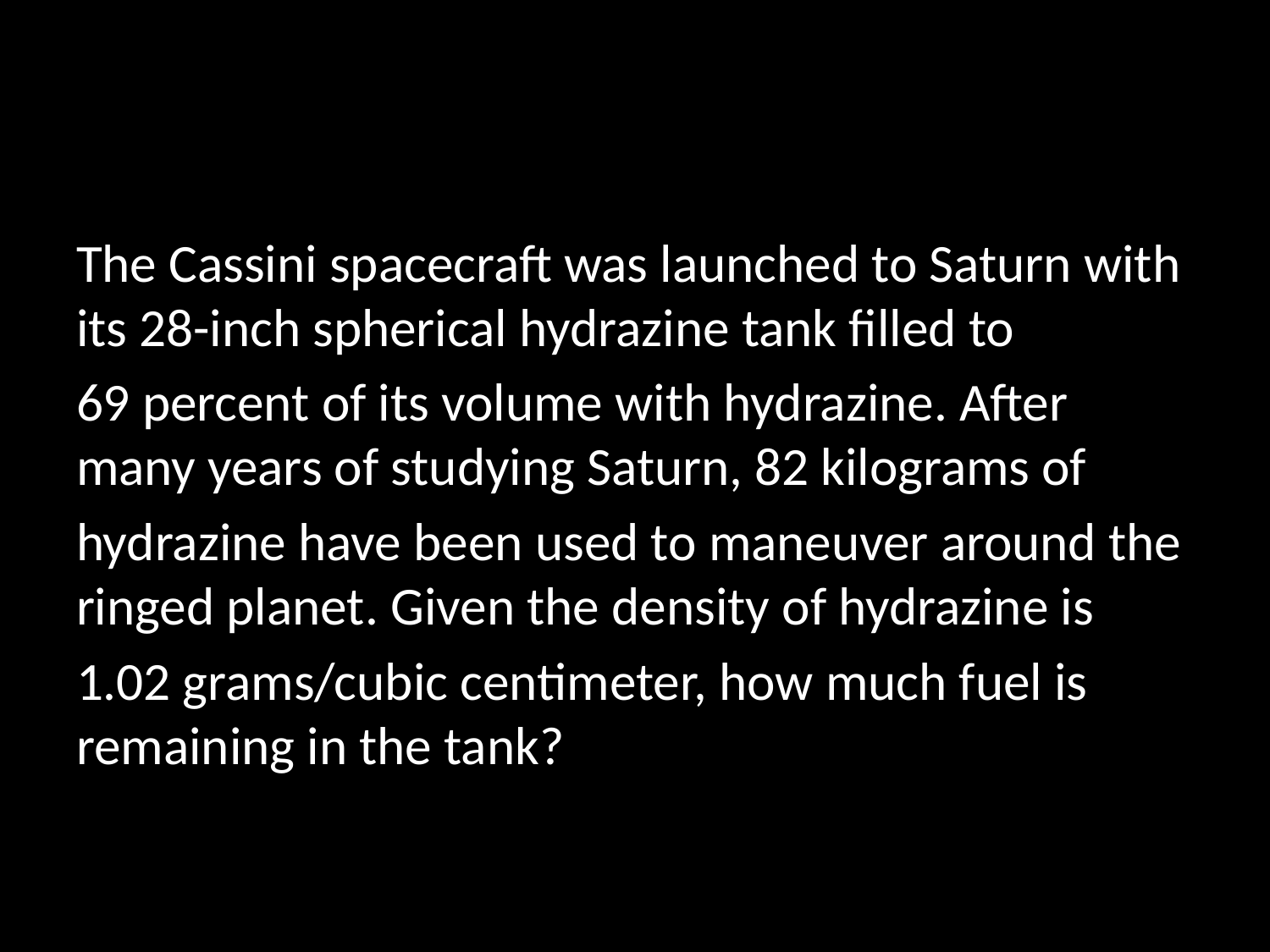

#
The Cassini spacecraft was launched to Saturn with its 28-inch spherical hydrazine tank filled to
69 percent of its volume with hydrazine. After many years of studying Saturn, 82 kilograms of
hydrazine have been used to maneuver around the ringed planet. Given the density of hydrazine is
1.02 grams/cubic centimeter, how much fuel is remaining in the tank?